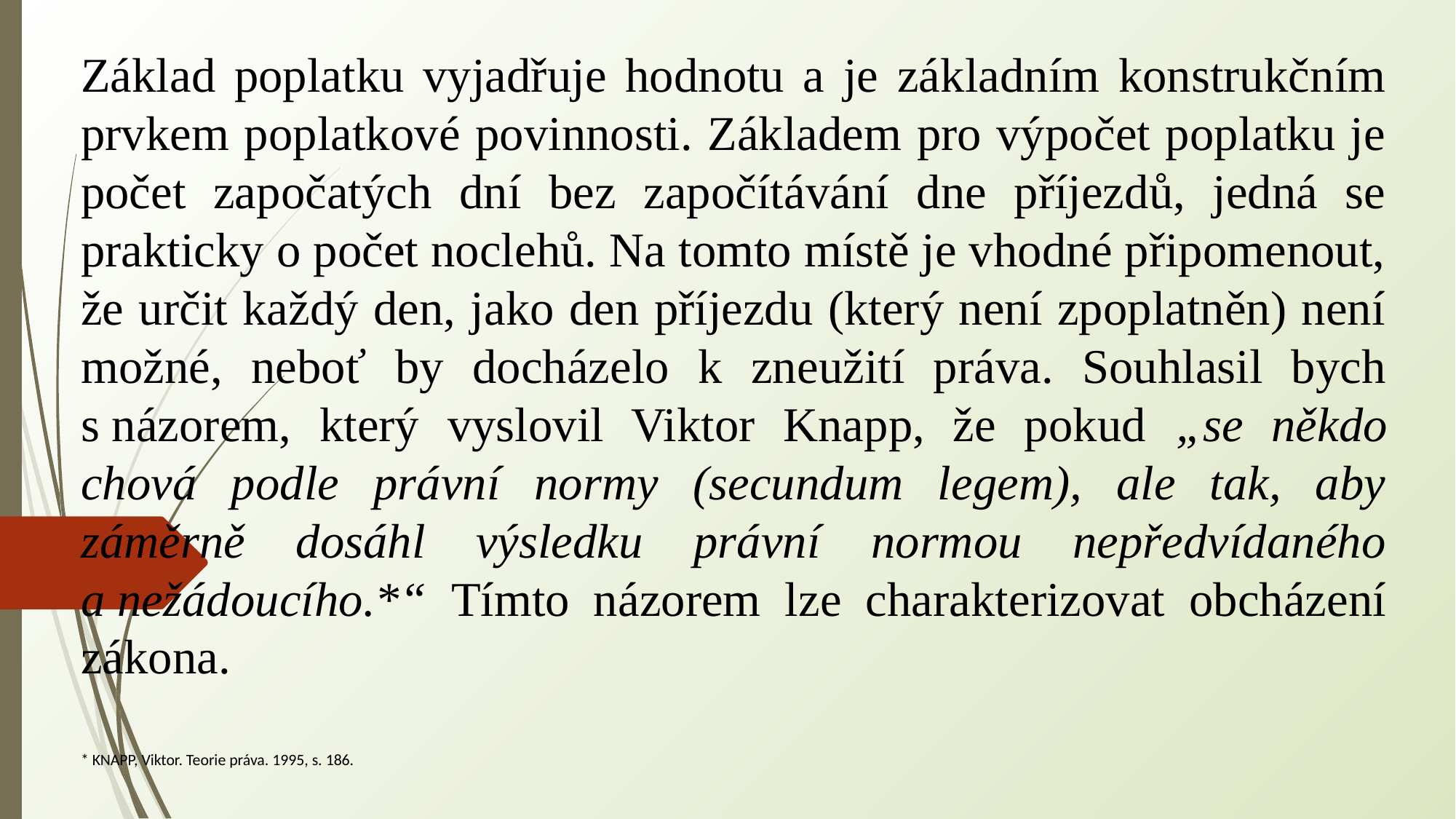

Základ poplatku vyjadřuje hodnotu a je základním konstrukčním prvkem poplatkové povinnosti. Základem pro výpočet poplatku je počet započatých dní bez započítávání dne příjezdů, jedná se prakticky o počet noclehů. Na tomto místě je vhodné připomenout, že určit každý den, jako den příjezdu (který není zpoplatněn) není možné, neboť by docházelo k zneužití práva. Souhlasil bych s názorem, který vyslovil Viktor Knapp, že pokud „se někdo chová podle právní normy (secundum legem), ale tak, aby záměrně dosáhl výsledku právní normou nepředvídaného a nežádoucího.*“ Tímto názorem lze charakterizovat obcházení zákona.

* KNAPP, Viktor. Teorie práva. 1995, s. 186.